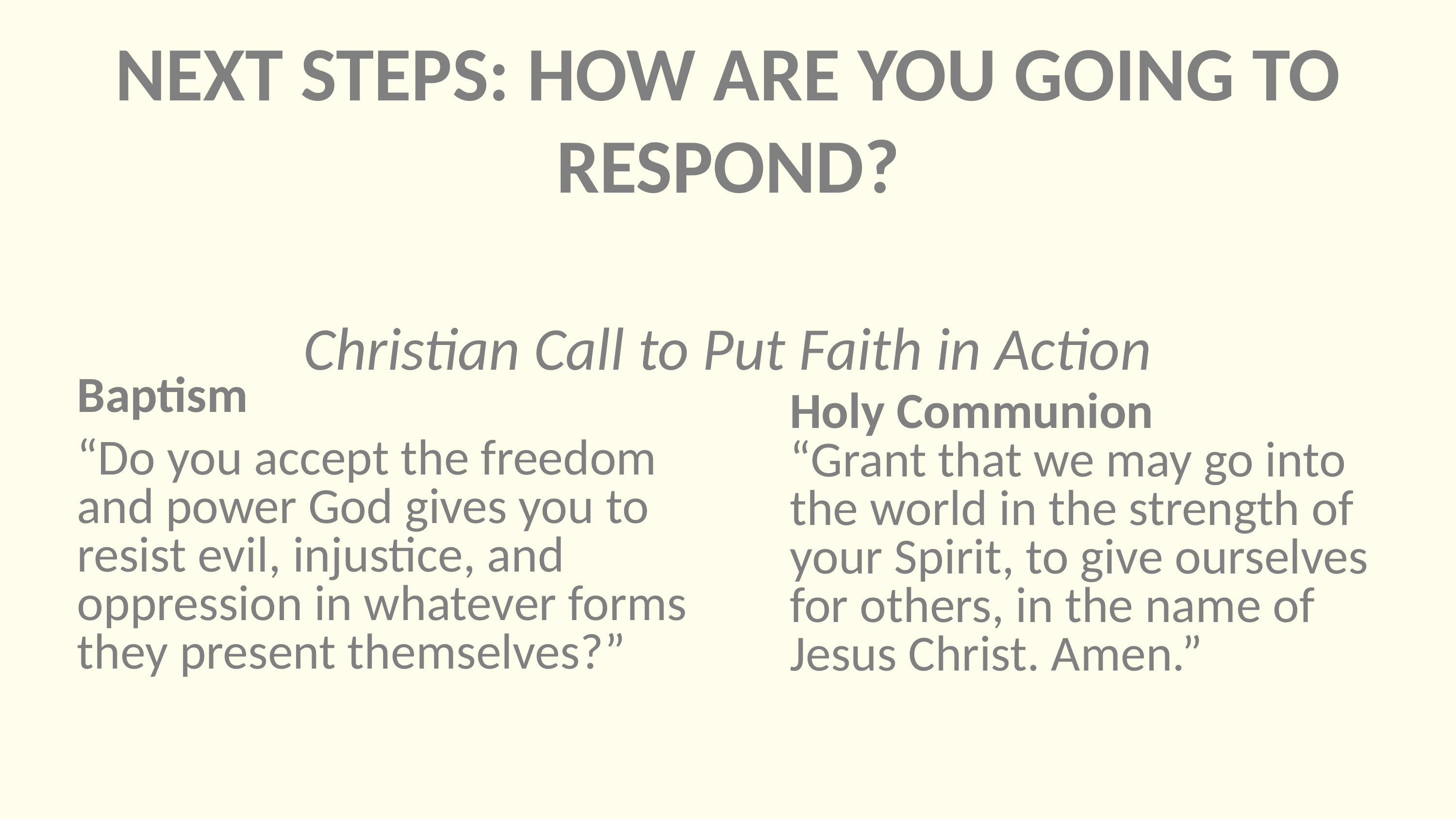

Next Steps: How are you going to respond?

Christian Call to Put Faith in Action

Baptism
“Do you accept the freedom and power God gives you to resist evil, injustice, and oppression in whatever forms they present themselves?”
Holy Communion
“Grant that we may go into the world in the strength of your Spirit, to give ourselves for others, in the name of Jesus Christ. Amen.”